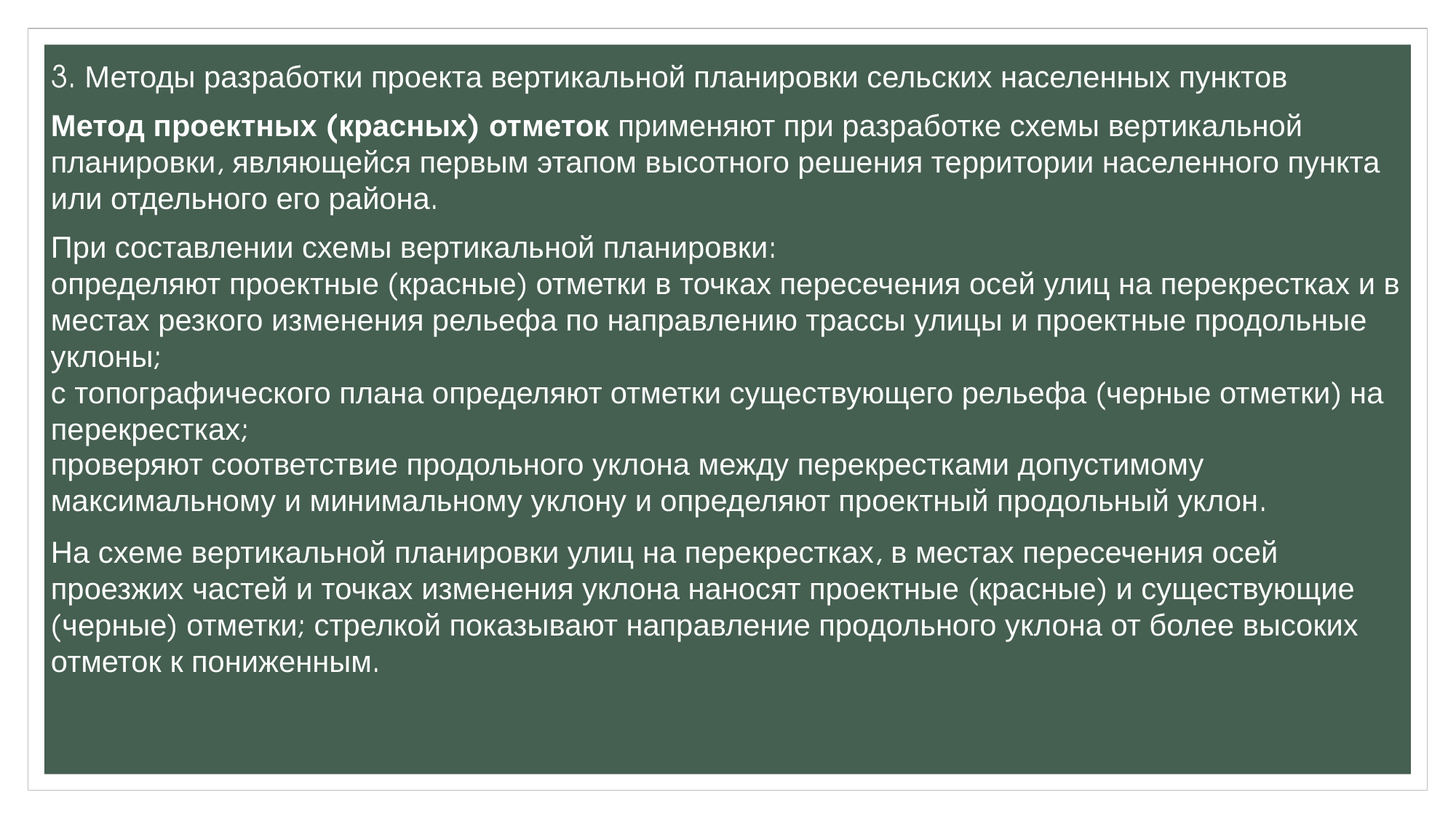

# 3. Методы разработки проекта вертикальной планировки сельских населенных пунктов
Метод проектных (красных) отметок применяют при разработке схемы вертикальной планировки, являющейся первым этапом высотного решения территории населенного пункта или отдельного его района.
При составлении схемы вертикальной планировки:
определяют проектные (красные) отметки в точках пересечения осей улиц на перекрестках и в местах резкого изменения рельефа по направлению трассы улицы и проектные продольные уклоны;
с топографического плана определяют отметки существующего рельефа (черные отметки) на перекрестках;
проверяют соответствие продольного уклона между перекрестками допустимому максимальному и минимальному уклону и определяют проектный продольный уклон.
На схеме вертикальной планировки улиц на перекрестках, в местах пересечения осей проезжих частей и точках изменения уклона наносят проектные (красные) и существующие (черные) отметки; стрелкой показывают направление продольного уклона от более высоких отметок к пониженным.